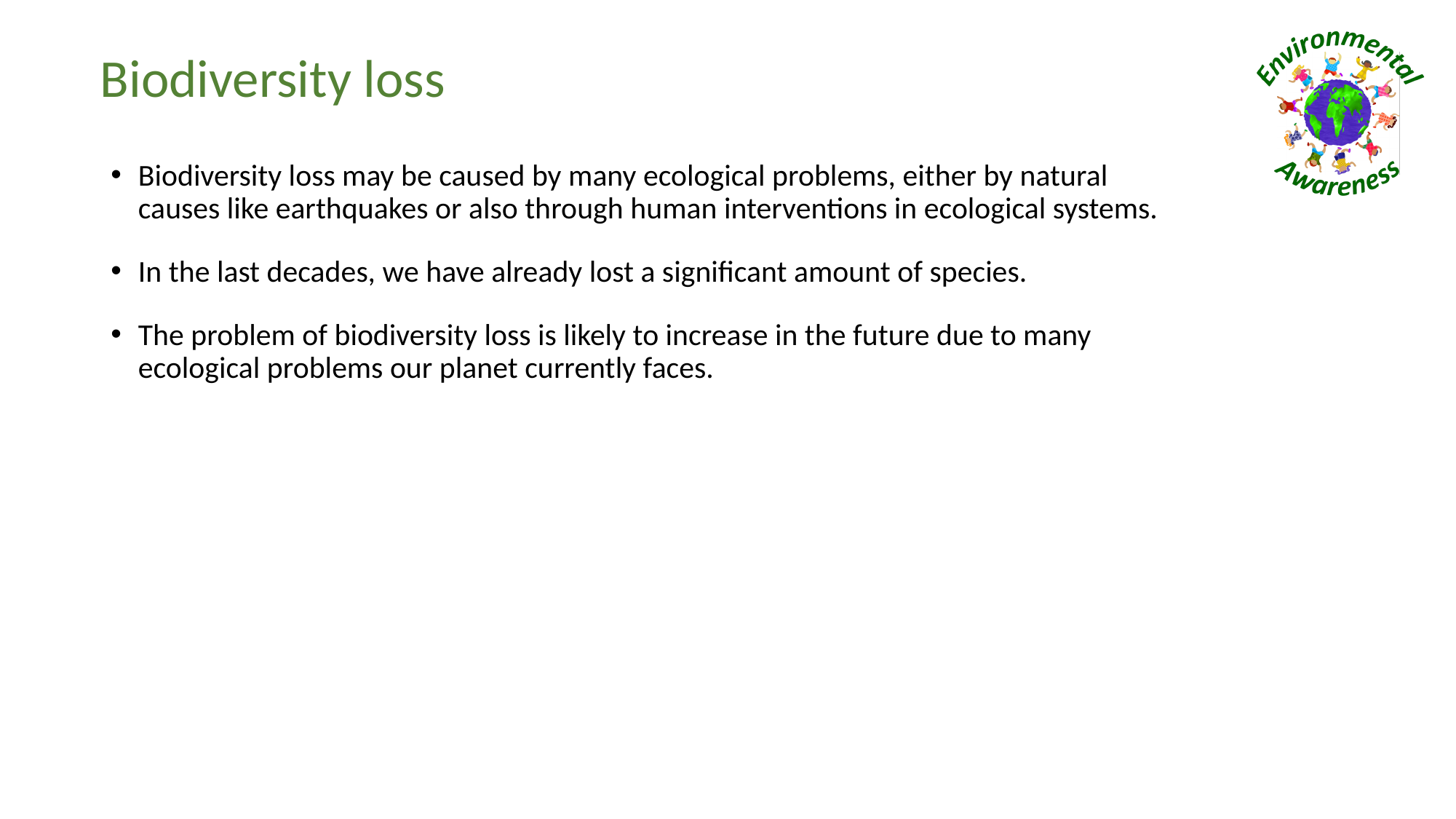

# Biodiversity loss
Biodiversity loss may be caused by many ecological problems, either by natural causes like earthquakes or also through human interventions in ecological systems.
In the last decades, we have already lost a significant amount of species.
The problem of biodiversity loss is likely to increase in the future due to many ecological problems our planet currently faces.